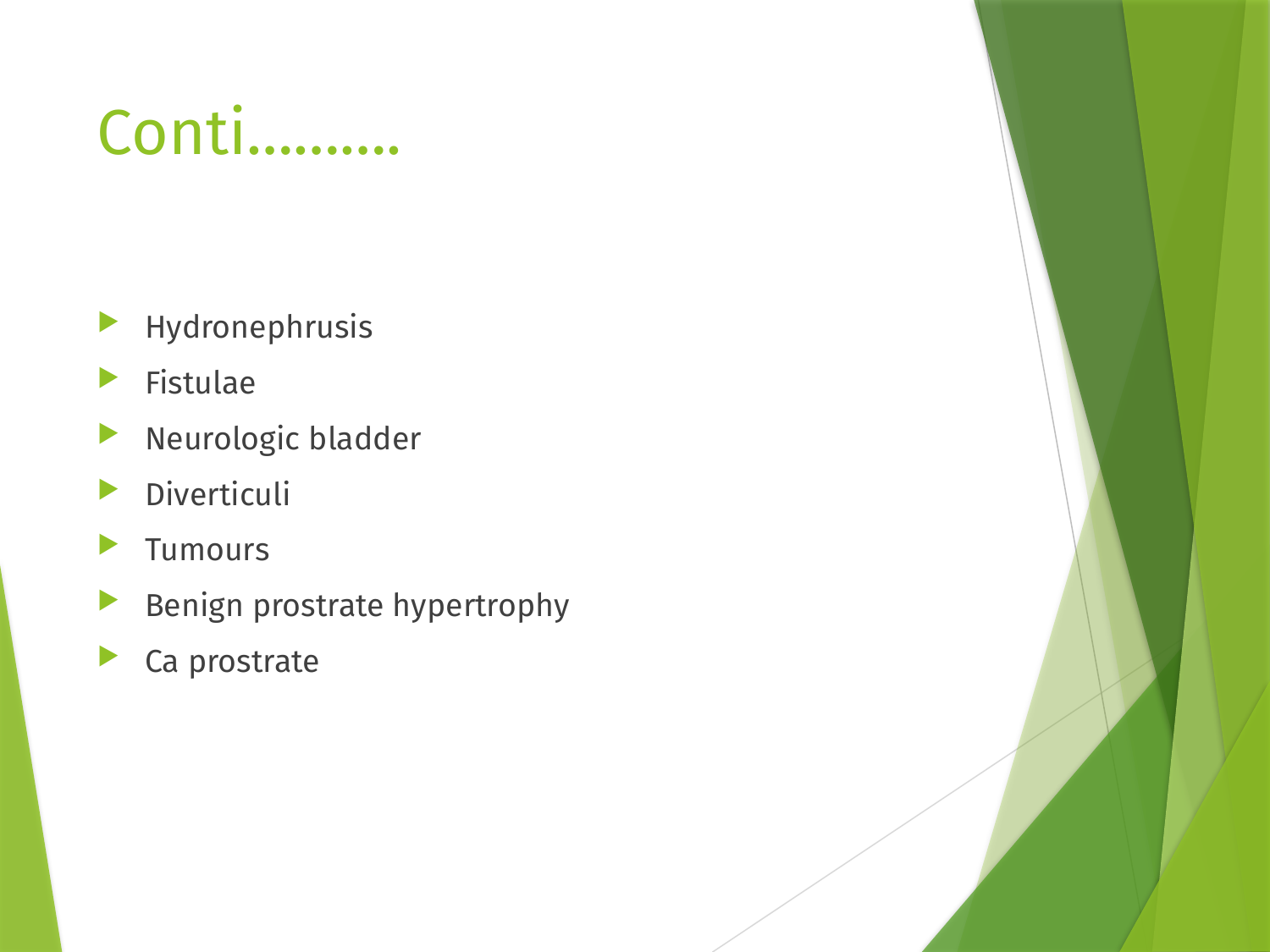

# Conti……….
Hydronephrusis
Fistulae
Neurologic bladder
Diverticuli
Tumours
Benign prostrate hypertrophy
Ca prostrate